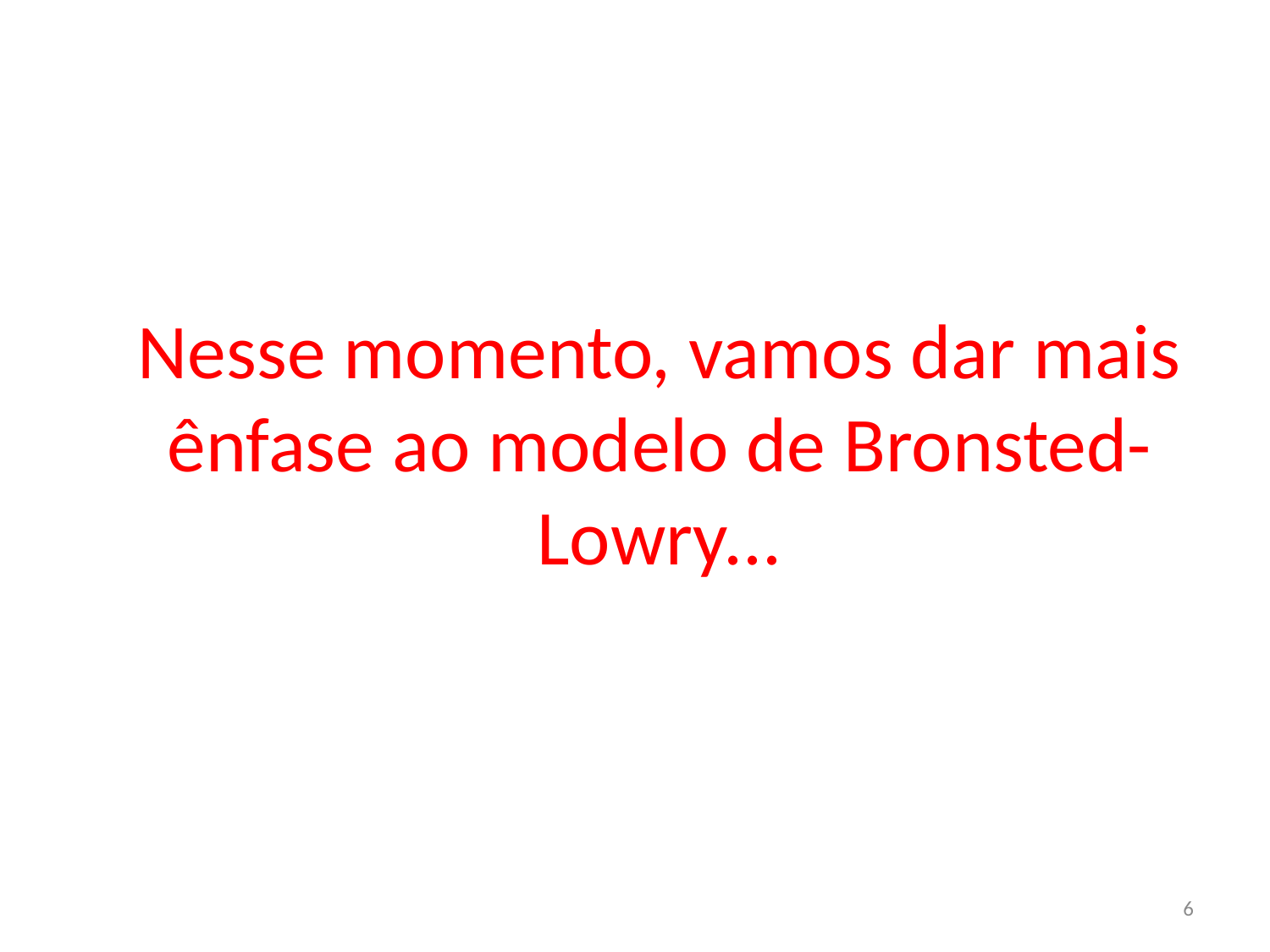

# Nesse momento, vamos dar mais ênfase ao modelo de Bronsted-Lowry...
6